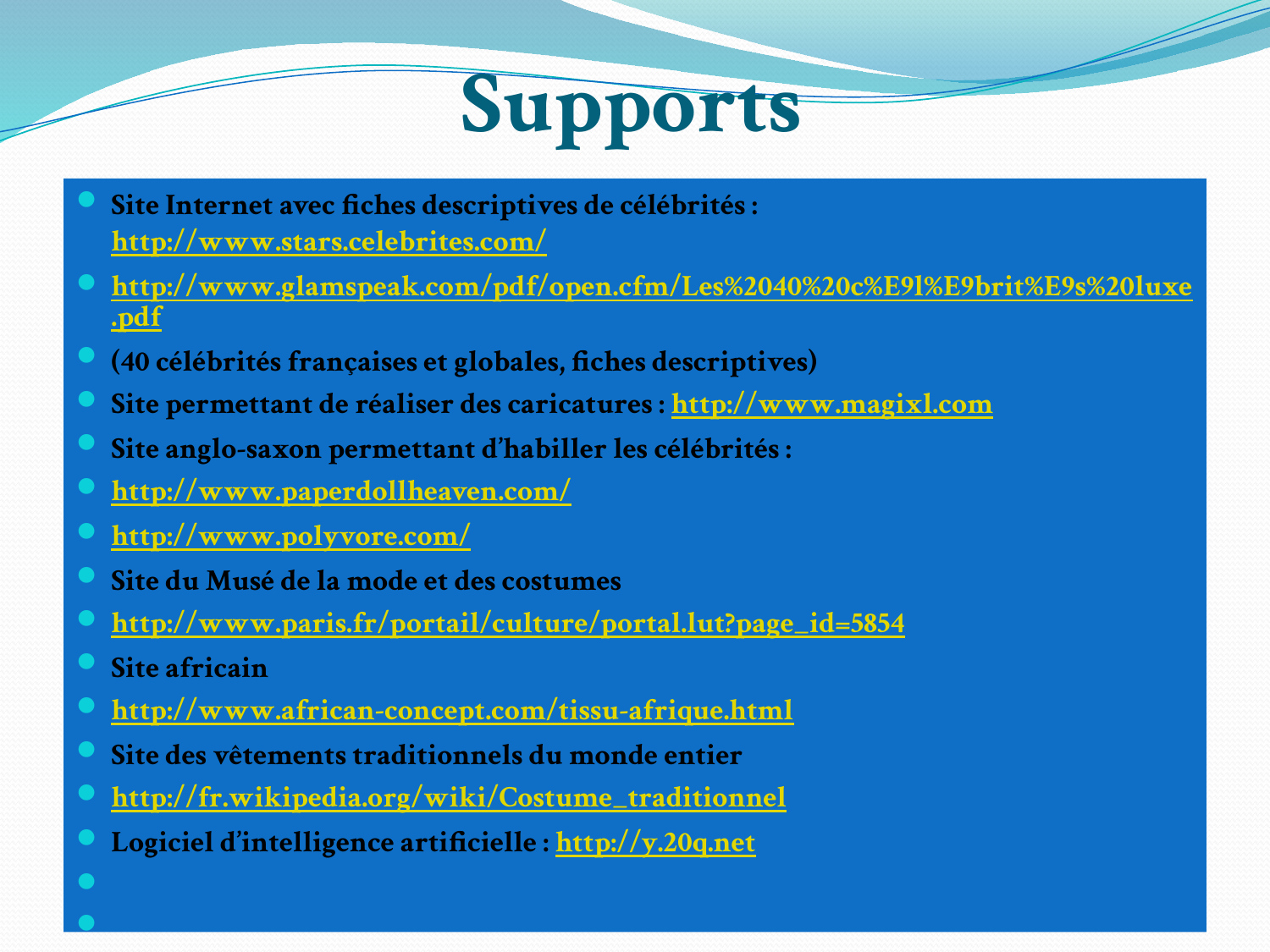

# Supports
Site Internet avec fiches descriptives de célébrités : http://www.stars.celebrites.com/
http://www.glamspeak.com/pdf/open.cfm/Les%2040%20c%E9l%E9brit%E9s%20luxe.pdf
(40 célébrités françaises et globales, fiches descriptives)
Site permettant de réaliser des caricatures : http://www.magixl.com
Site anglo-saxon permettant d’habiller les célébrités :
http://www.paperdollheaven.com/
http://www.polyvore.com/
Site du Musé de la mode et des costumes
http://www.paris.fr/portail/culture/portal.lut?page_id=5854
Site africain
http://www.african-concept.com/tissu-afrique.html
Site des vêtements traditionnels du monde entier
http://fr.wikipedia.org/wiki/Costume_traditionnel
Logiciel d’intelligence artificielle : http://y.20q.net